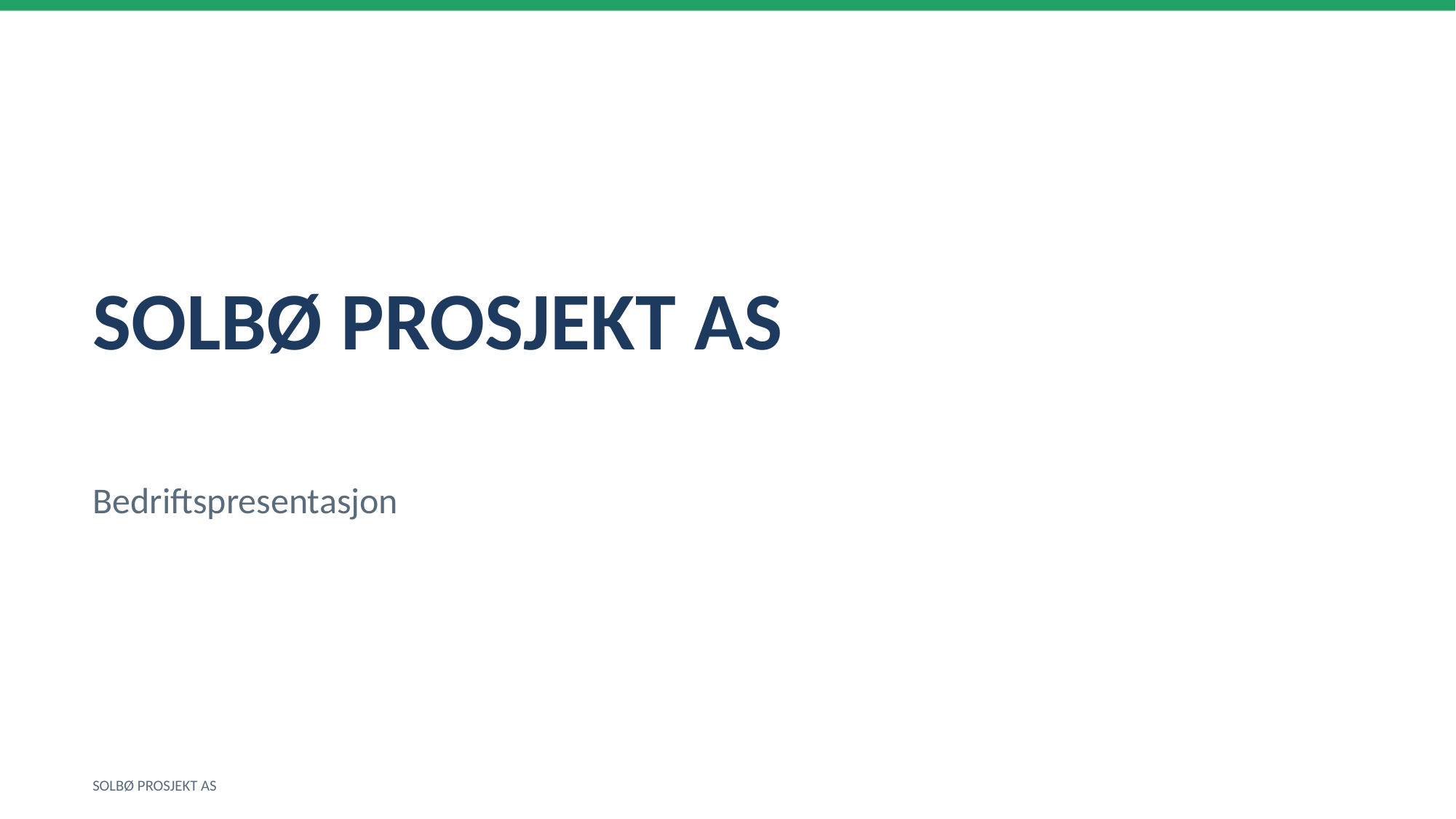

SOLBØ PROSJEKT AS
Bedriftspresentasjon
SOLBØ PROSJEKT AS